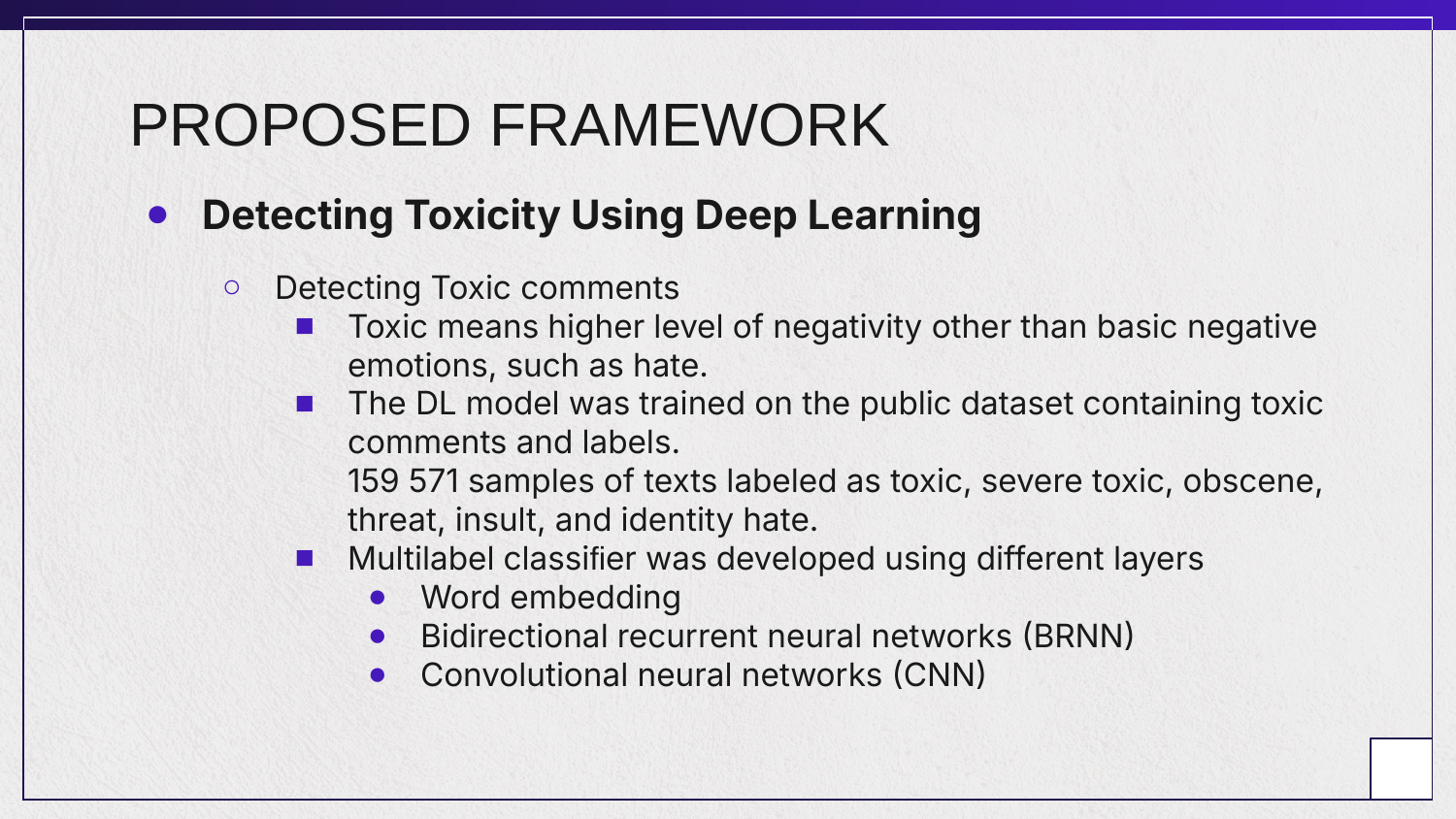

# PROPOSED FRAMEWORK
Detecting Toxicity Using Deep Learning

Detecting Toxic comments
Toxic means higher level of negativity other than basic negative emotions, such as hate.
The DL model was trained on the public dataset containing toxic comments and labels.
159 571 samples of texts labeled as toxic, severe toxic, obscene, threat, insult, and identity hate.
Multilabel classiﬁer was developed using different layers
Word embedding
Bidirectional recurrent neural networks (BRNN)
Convolutional neural networks (CNN)